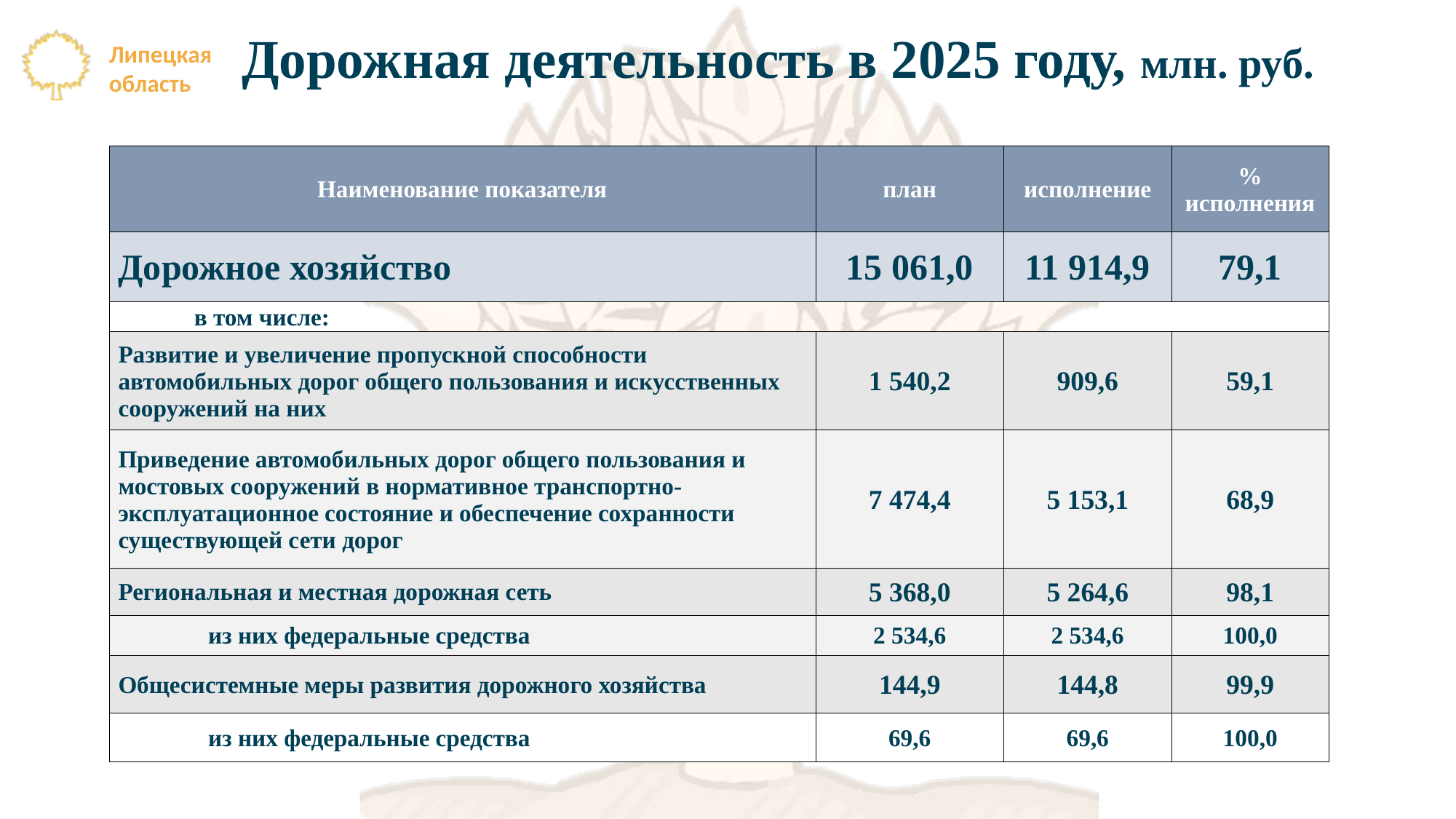

Дорожная деятельность в 2025 году, млн. руб.
| Наименование показателя | план | исполнение | % исполнения |
| --- | --- | --- | --- |
| Дорожное хозяйство | 15 061,0 | 11 914,9 | 79,1 |
| в том числе: |  |  |  |
| Развитие и увеличение пропускной способности автомобильных дорог общего пользования и искусственных сооружений на них | 1 540,2 | 909,6 | 59,1 |
| Приведение автомобильных дорог общего пользования и мостовых сооружений в нормативное транспортно-эксплуатационное состояние и обеспечение сохранности существующей сети дорог | 7 474,4 | 5 153,1 | 68,9 |
| Региональная и местная дорожная сеть | 5 368,0 | 5 264,6 | 98,1 |
| из них федеральные средства | 2 534,6 | 2 534,6 | 100,0 |
| Общесистемные меры развития дорожного хозяйства | 144,9 | 144,8 | 99,9 |
| из них федеральные средства | 69,6 | 69,6 | 100,0 |